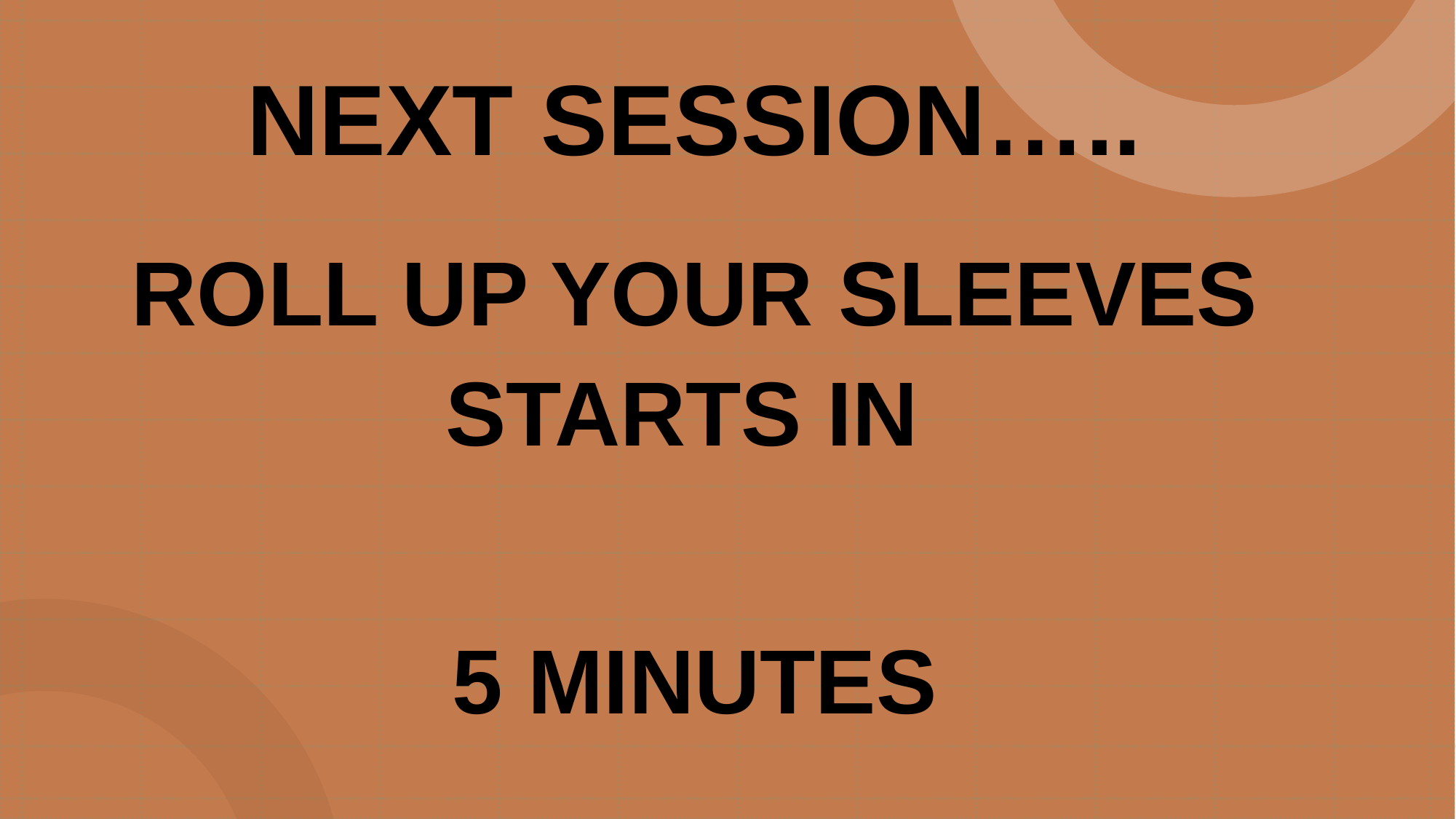

# NEXT SESSION…..
ROLL UP YOUR SLEEVES STARTS IN

5 MINUTES